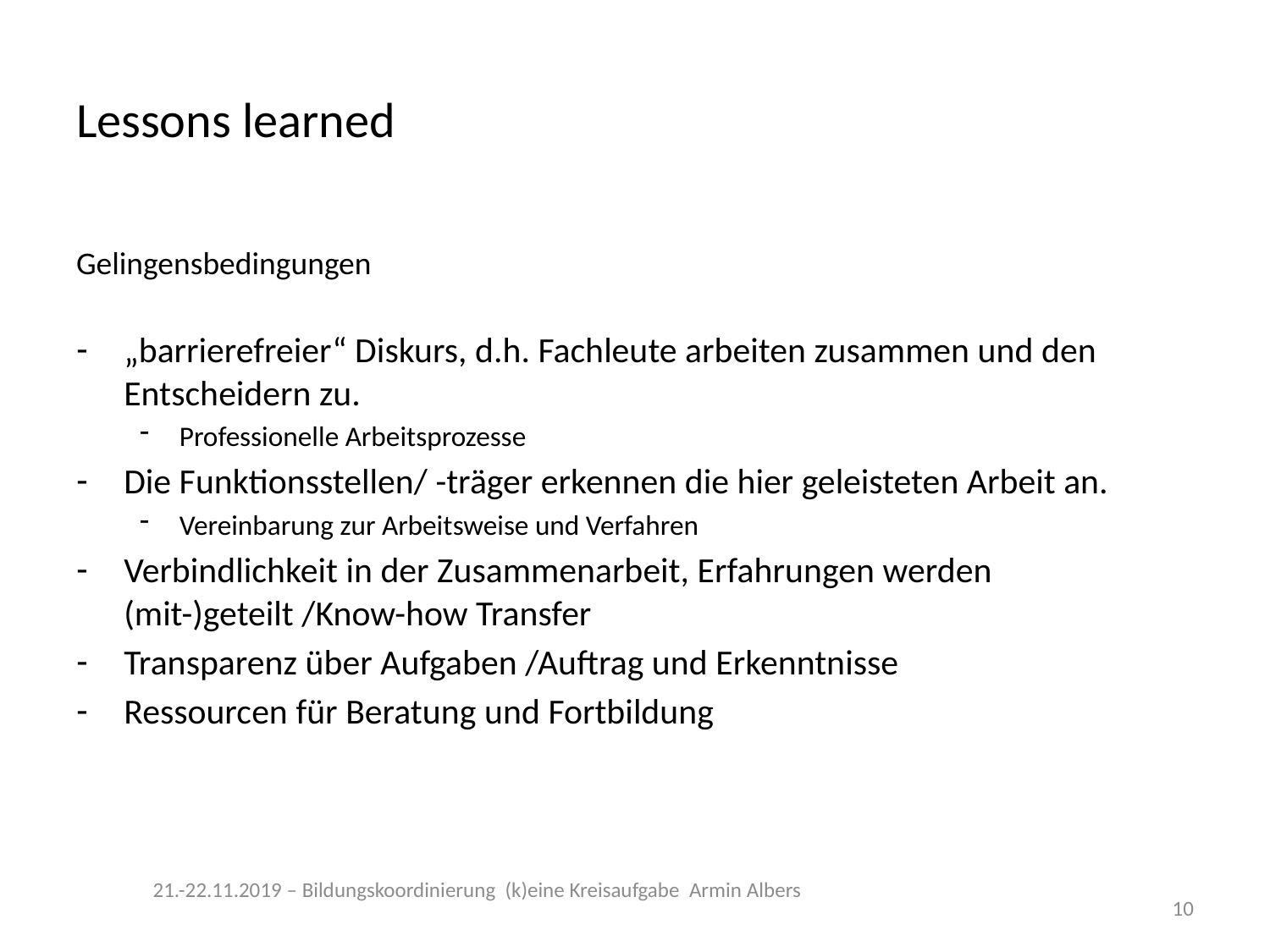

# Lessons learned

Gelingensbedingungen

„barrierefreier“ Diskurs, d.h. Fachleute arbeiten zusammen und den Entscheidern zu.
Professionelle Arbeitsprozesse
Die Funktionsstellen/ -träger erkennen die hier geleisteten Arbeit an.
Vereinbarung zur Arbeitsweise und Verfahren
Verbindlichkeit in der Zusammenarbeit, Erfahrungen werden (mit-)geteilt /Know-how Transfer
Transparenz über Aufgaben /Auftrag und Erkenntnisse
Ressourcen für Beratung und Fortbildung

21.-22.11.2019 – Bildungskoordinierung  (k)eine Kreisaufgabe  Armin Albers
10